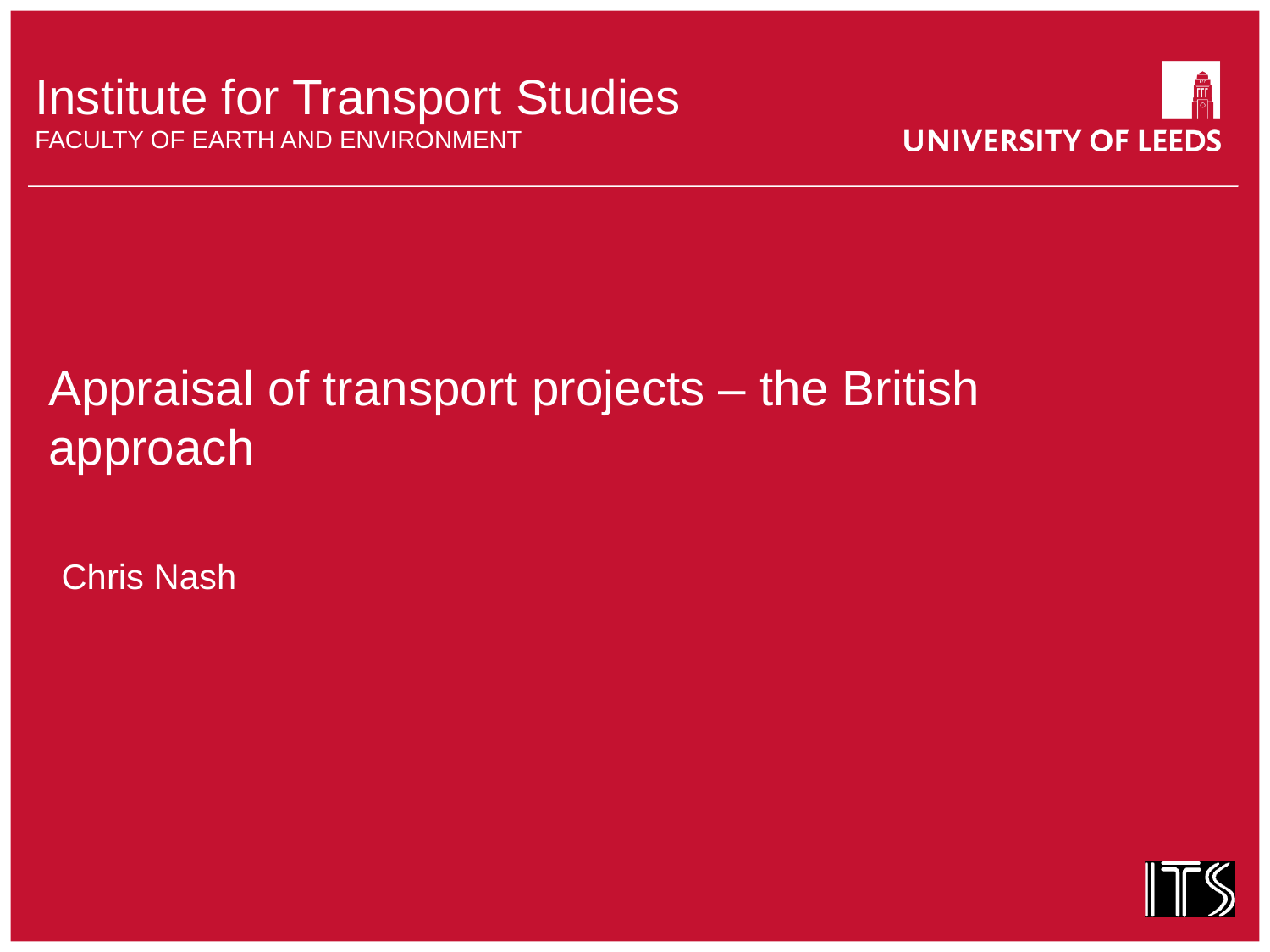

# Appraisal of transport projects – the British approach
Chris Nash